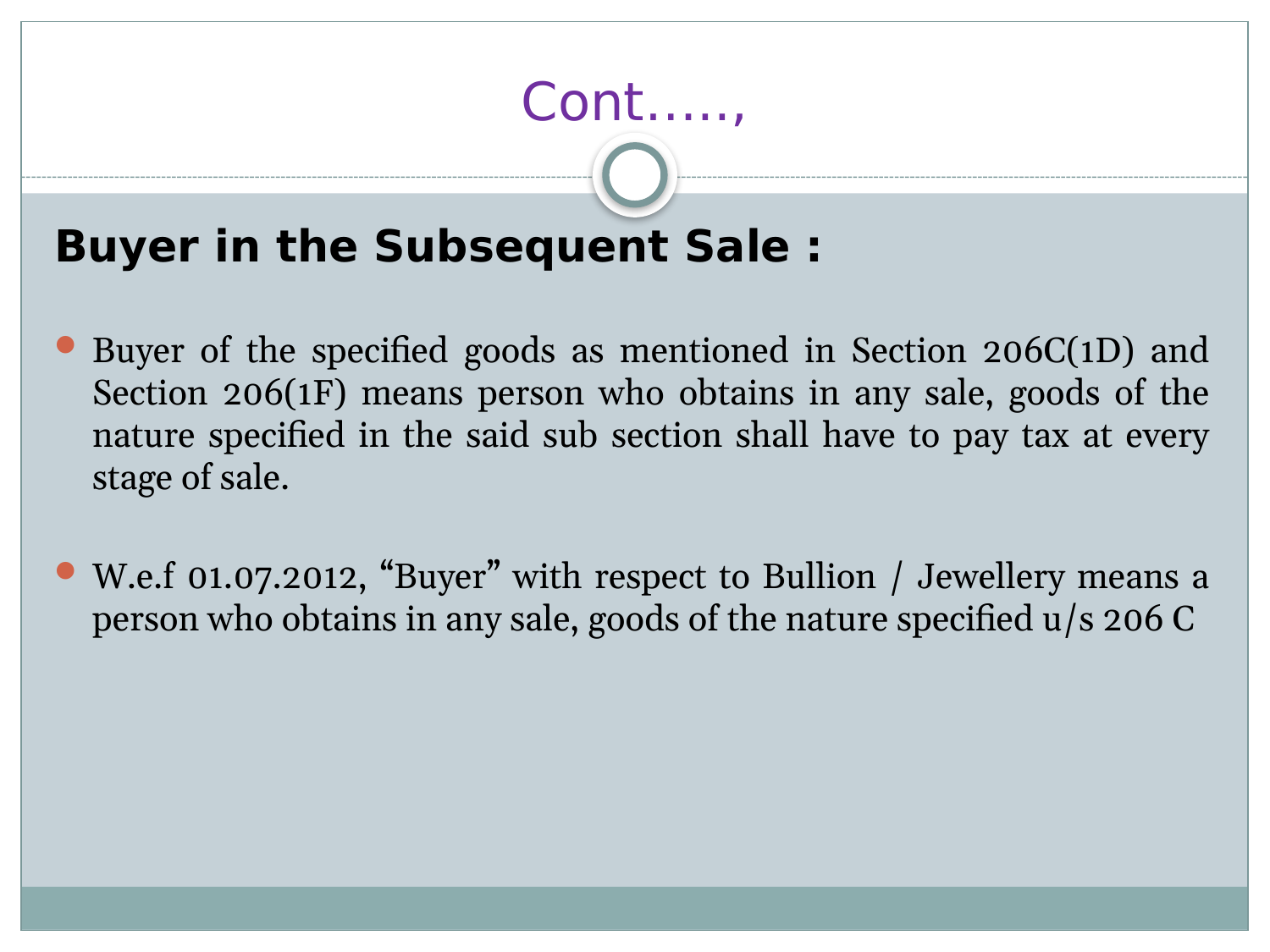

# Cont…..,
Buyer in the Subsequent Sale :

Buyer of the specified goods as mentioned in Section 206C(1D) and Section 206(1F) means person who obtains in any sale, goods of the nature specified in the said sub section shall have to pay tax at every stage of sale.

W.e.f 01.07.2012, “Buyer” with respect to Bullion / Jewellery means a person who obtains in any sale, goods of the nature specified u/s 206 C